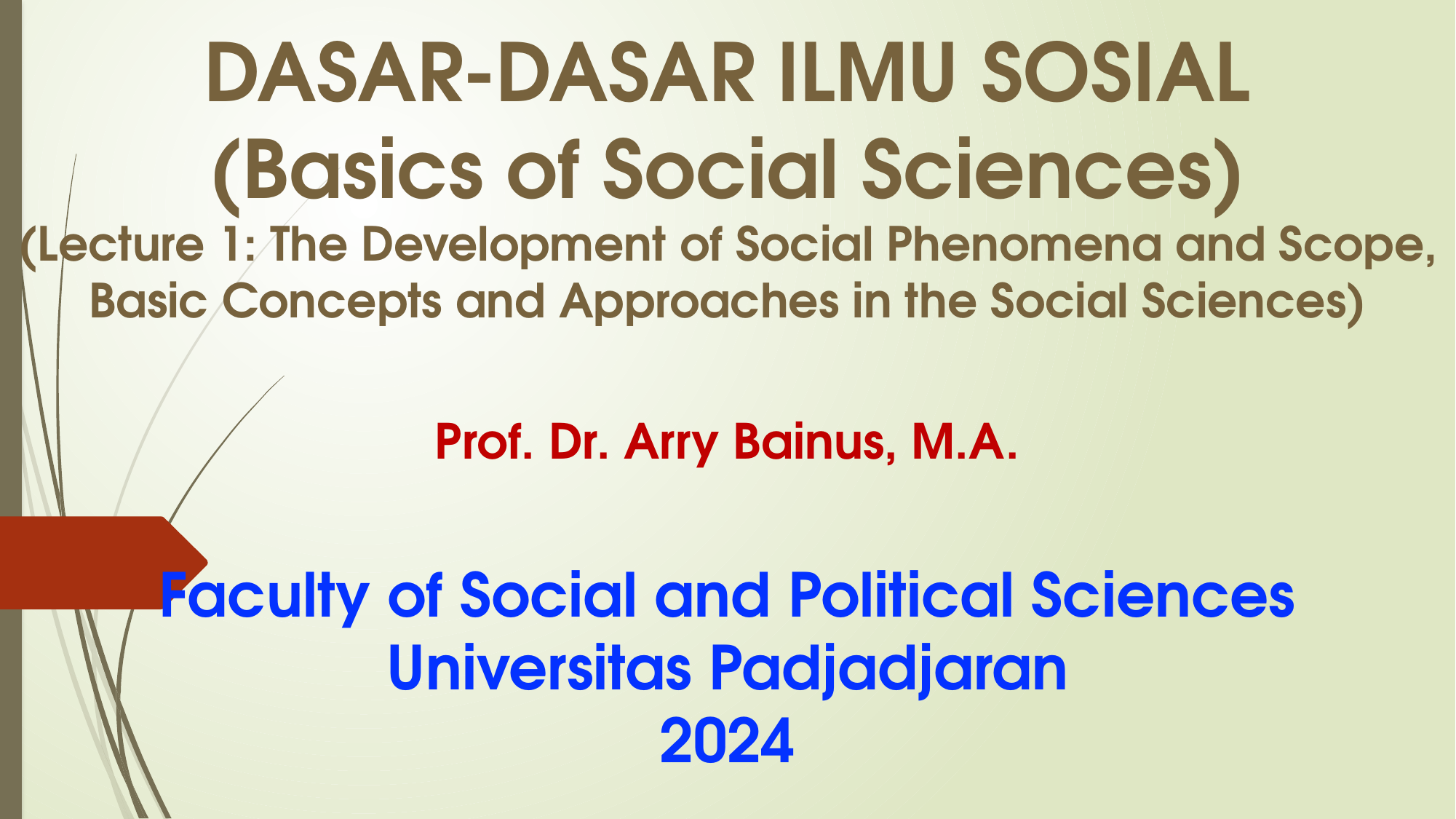

# DASAR-DASAR ILMU SOSIAL (Basics of Social Sciences) (Lecture 1: The Development of Social Phenomena and Scope, Basic Concepts and Approaches in the Social Sciences)
Prof. Dr. Arry Bainus, M.A.

Faculty of Social and Political Sciences
Universitas Padjadjaran
2024